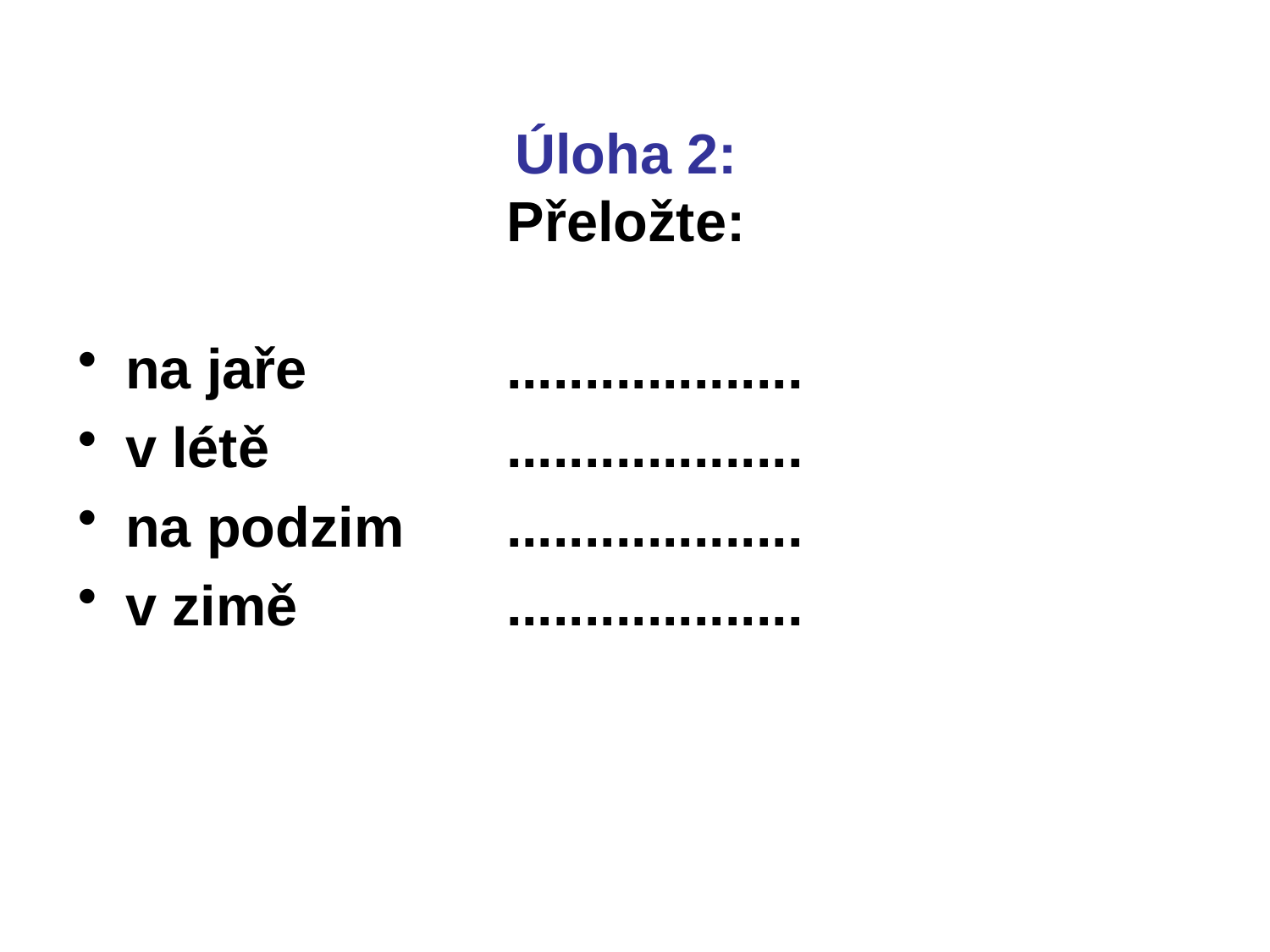

# Úloha 2: Přeložte:
na jaře		...................
v létě		...................
na podzim	...................
v zimě		...................